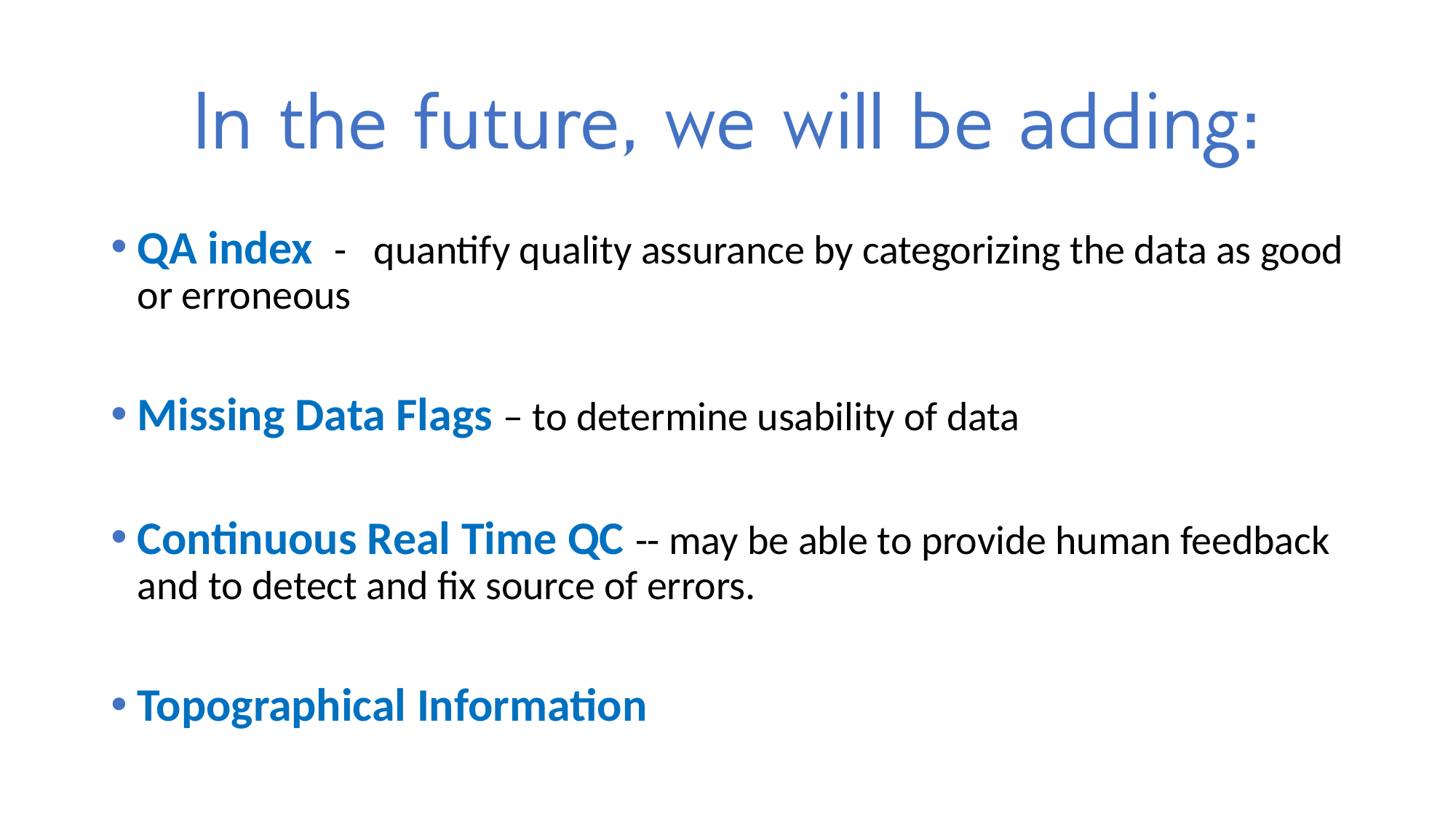

# In the future, we will be adding:
QA index  -   quantify quality assurance by categorizing the data as good or erroneous

Missing Data Flags – to determine usability of data

Continuous Real Time QC -- may be able to provide human feedback and to detect and fix source of errors.

Topographical Information